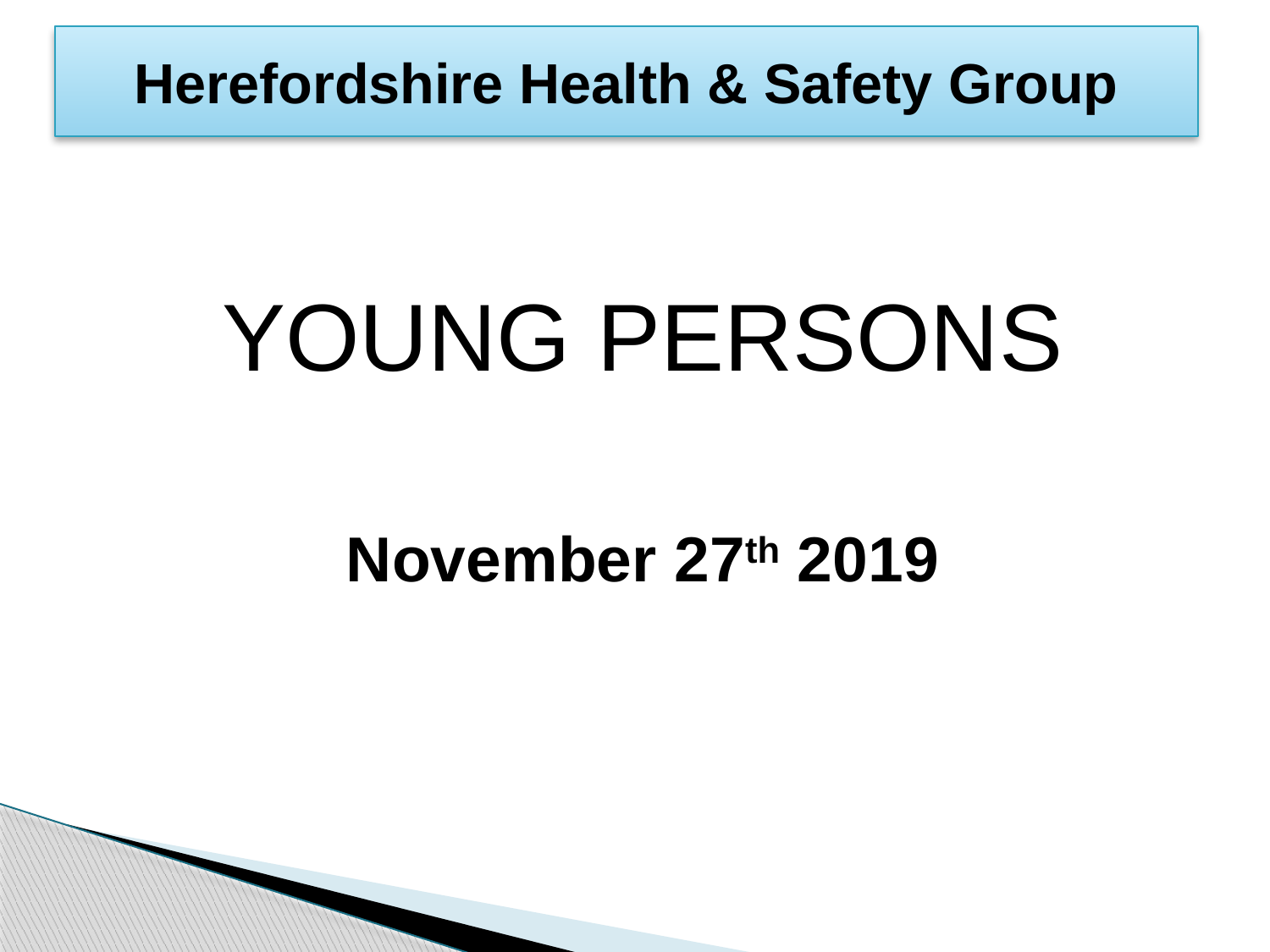

# Herefordshire Health & Safety Group

YOUNG PERSONS

November 27th 2019